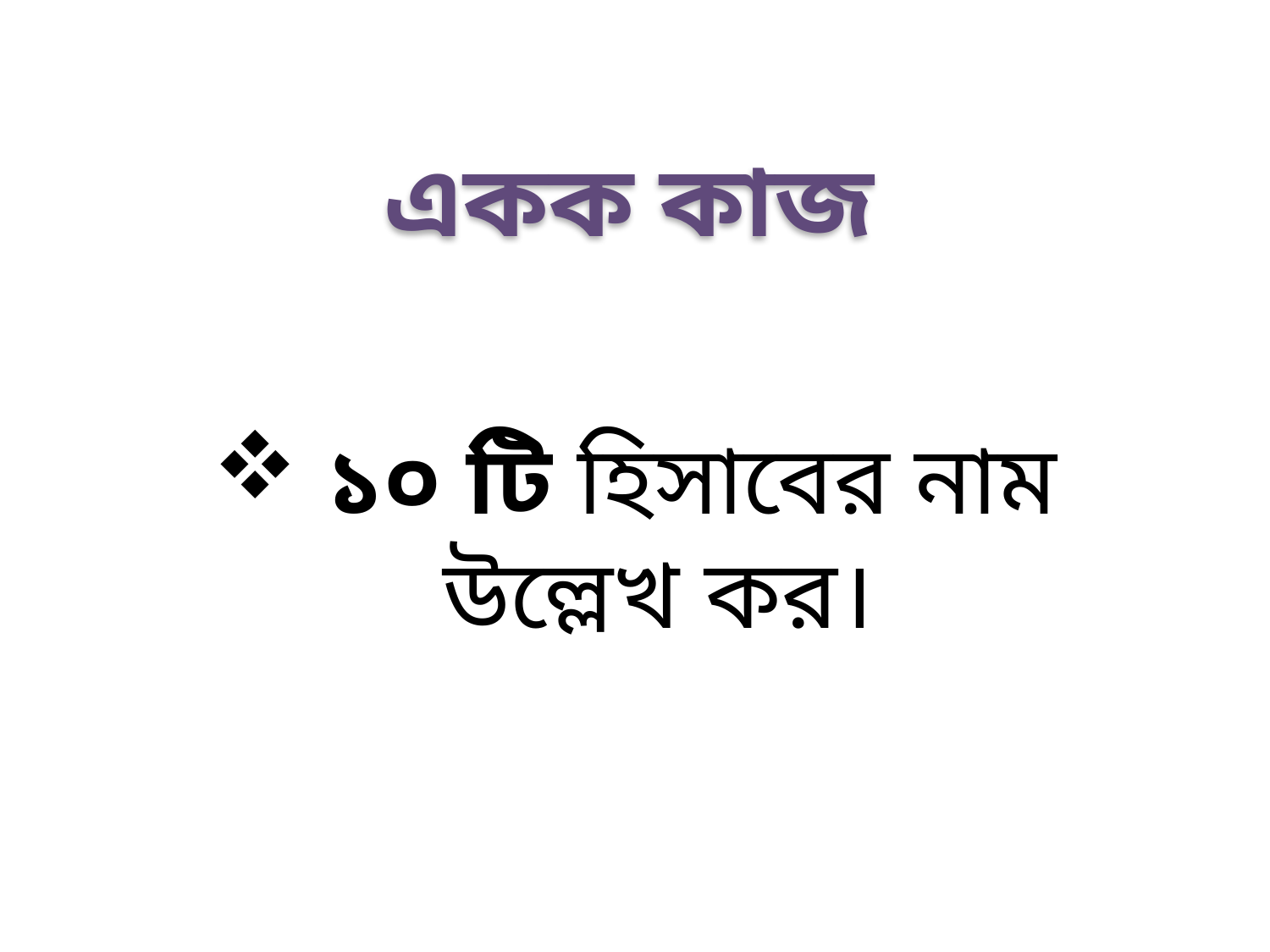

একক কাজ
 ১০ টি হিসাবের নাম উল্লেখ কর।